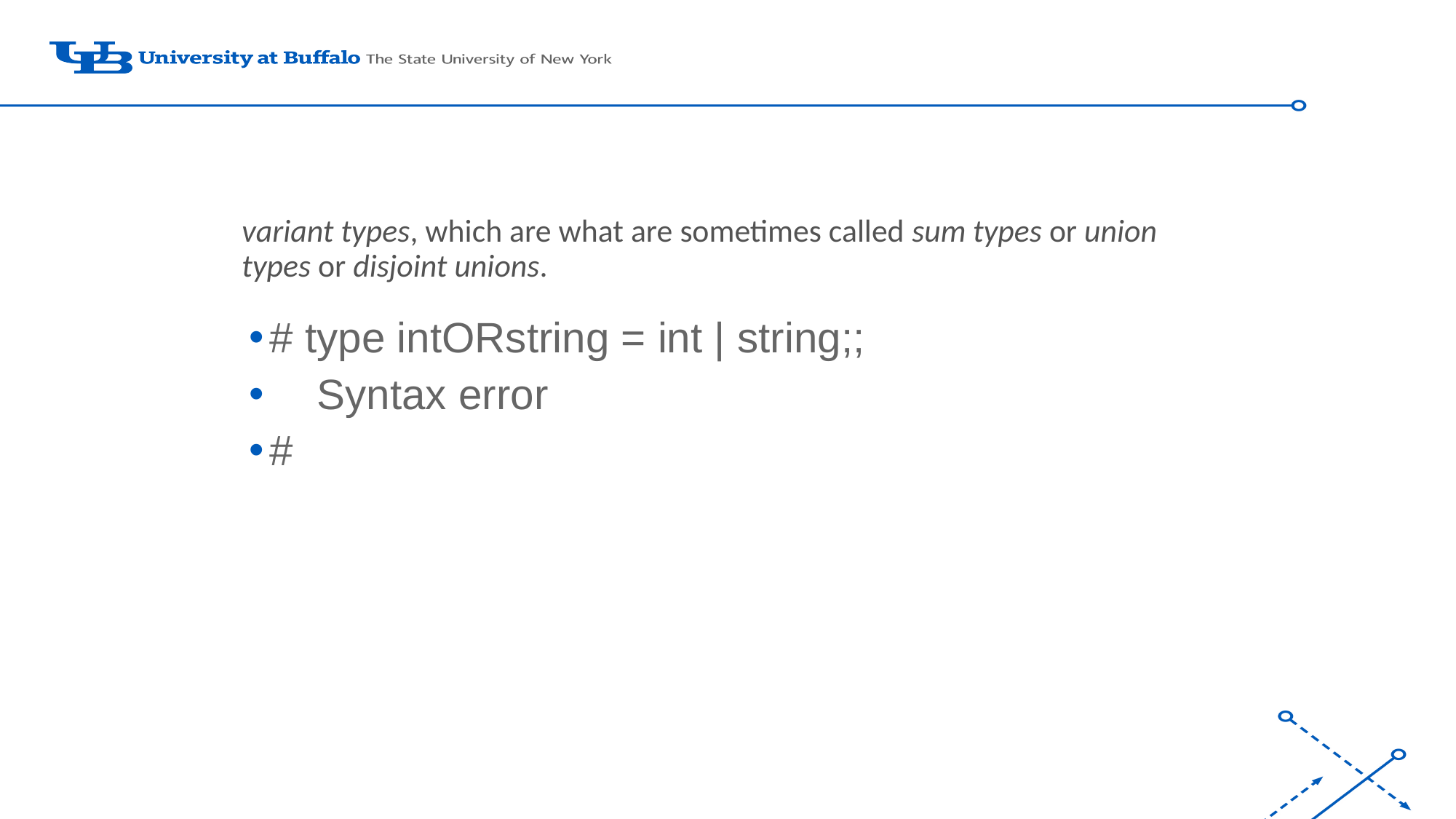

# variant types, which are what are sometimes called sum types or union types or disjoint unions.
# type intORstring = int | string;;
    Syntax error
#